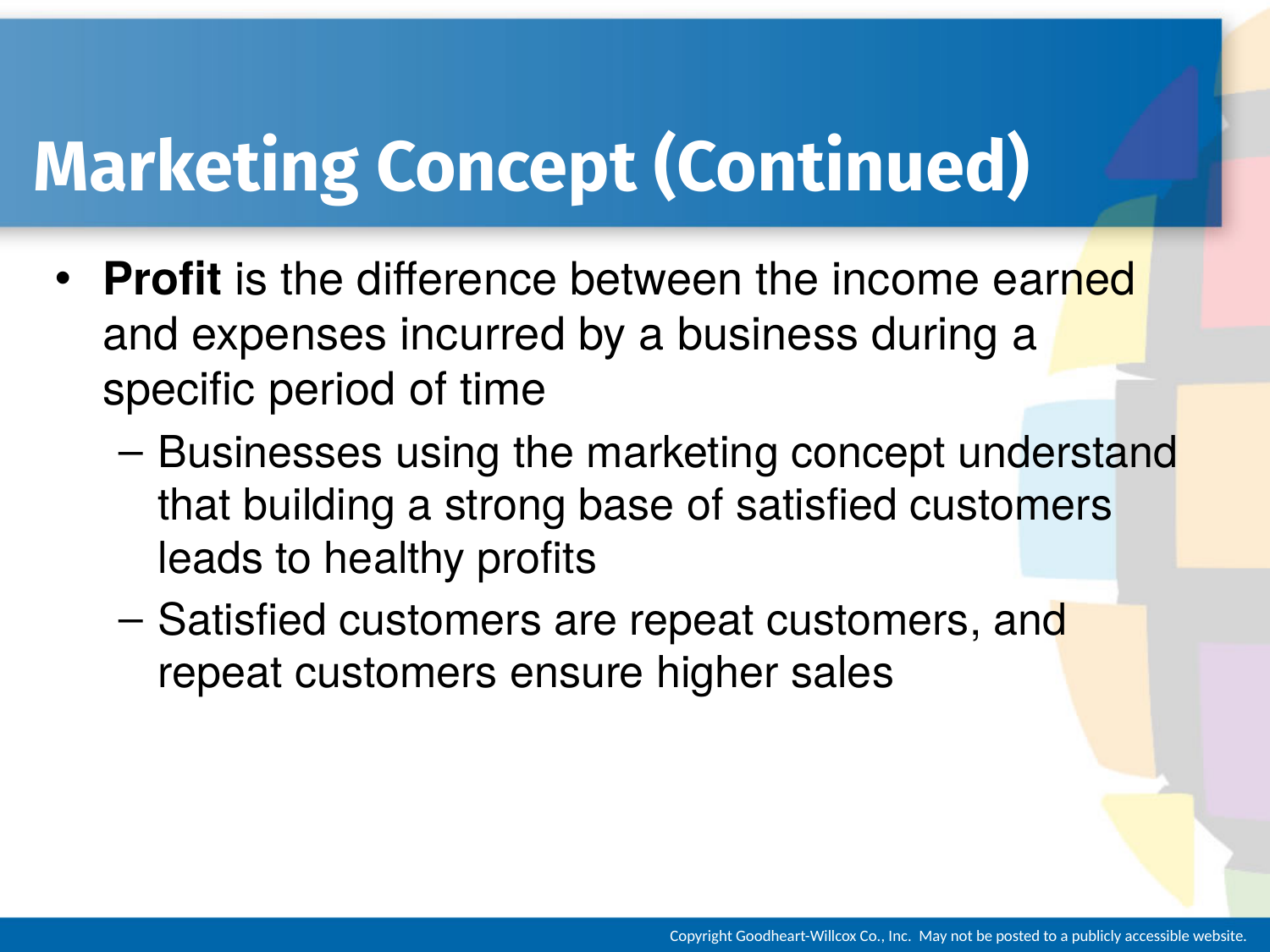

# Marketing Concept (Continued)
Profit is the difference between the income earned and expenses incurred by a business during a specific period of time
Businesses using the marketing concept understand that building a strong base of satisfied customers leads to healthy profits
Satisfied customers are repeat customers, and repeat customers ensure higher sales